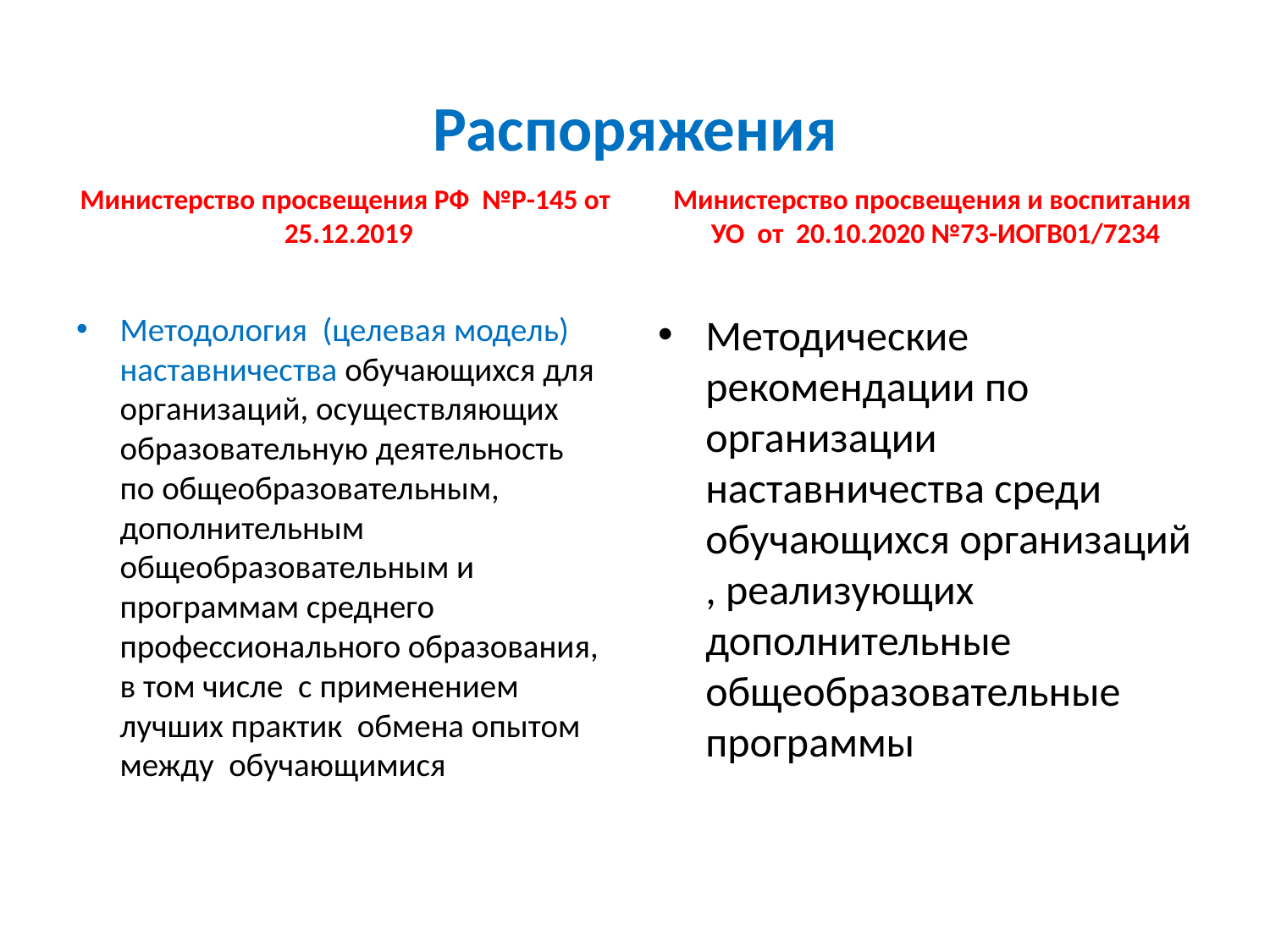

# Распоряжения
Министерство просвещения РФ  №Р-145 от  25.12.2019
Министерство просвещения и воспитания  УО  от  20.10.2020 №73-ИОГВ01/7234
Методология  (целевая модель) наставничества обучающихся для организаций, осуществляющих образовательную деятельность  по общеобразовательным, дополнительным  общеобразовательным и  программам среднего  профессионального образования, в том числе  с применением лучших практик  обмена опытом между  обучающимися
Методические рекомендации по организации наставничества среди обучающихся организаций , реализующих дополнительные  общеобразовательные программы